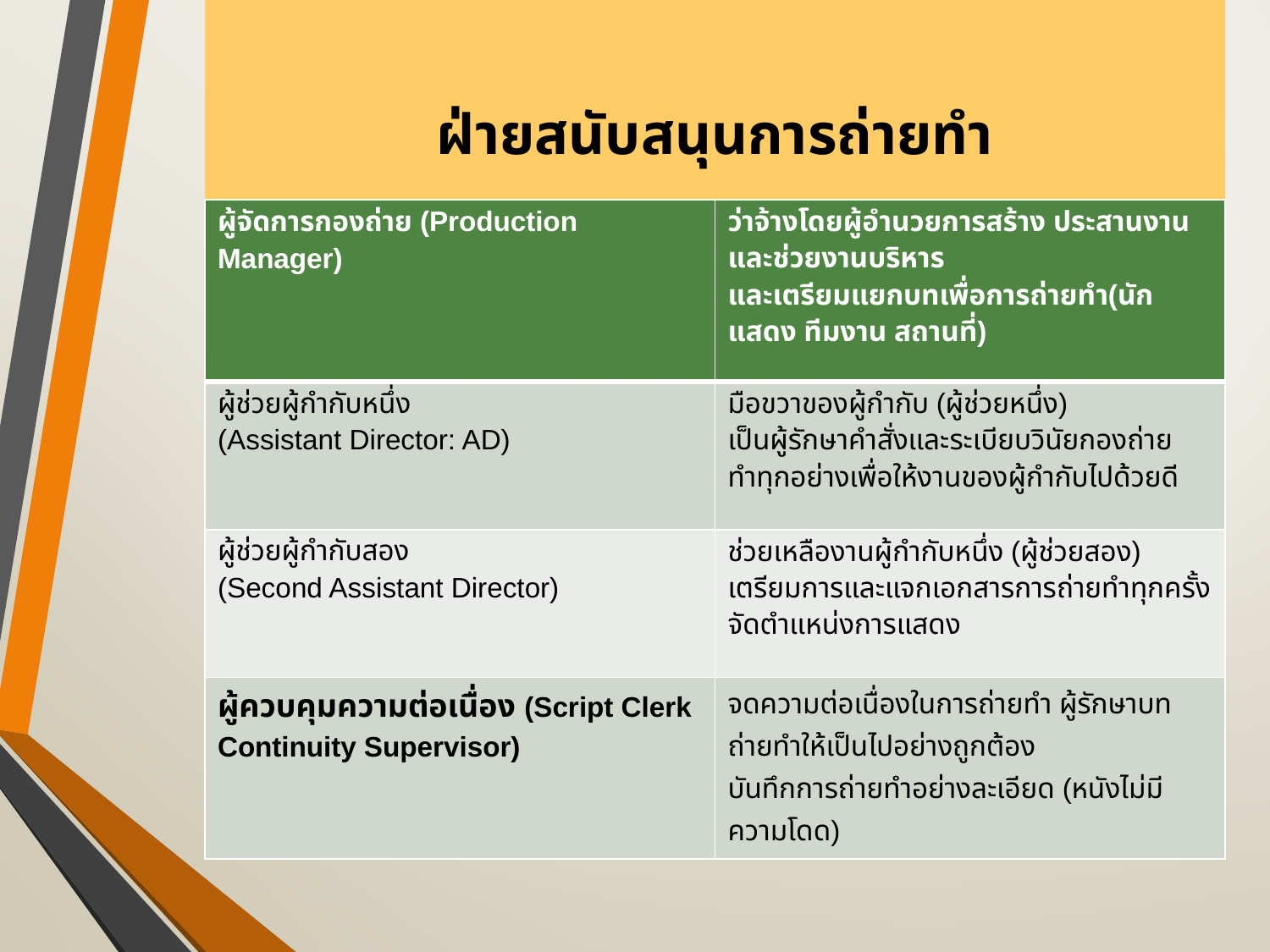

ฝ่ายสนับสนุนการถ่ายทำ
| ผู้จัดการกองถ่าย (Production Manager) | ว่าจ้างโดยผู้อำนวยการสร้าง ประสานงานและช่วยงานบริหาร และเตรียมแยกบทเพื่อการถ่ายทำ(นักแสดง ทีมงาน สถานที่) |
| --- | --- |
| ผู้ช่วยผู้กำกับหนึ่ง (Assistant Director: AD) | มือขวาของผู้กำกับ (ผู้ช่วยหนึ่ง) เป็นผู้รักษาคำสั่งและระเบียบวินัยกองถ่าย ทำทุกอย่างเพื่อให้งานของผู้กำกับไปด้วยดี |
| ผู้ช่วยผู้กำกับสอง (Second Assistant Director) | ช่วยเหลืองานผู้กำกับหนึ่ง (ผู้ช่วยสอง) เตรียมการและแจกเอกสารการถ่ายทำทุกครั้ง จัดตำแหน่งการแสดง |
| ผู้ควบคุมความต่อเนื่อง (Script Clerk Continuity Supervisor) | จดความต่อเนื่องในการถ่ายทำ ผู้รักษาบทถ่ายทำให้เป็นไปอย่างถูกต้อง บันทึกการถ่ายทำอย่างละเอียด (หนังไม่มีความโดด) |